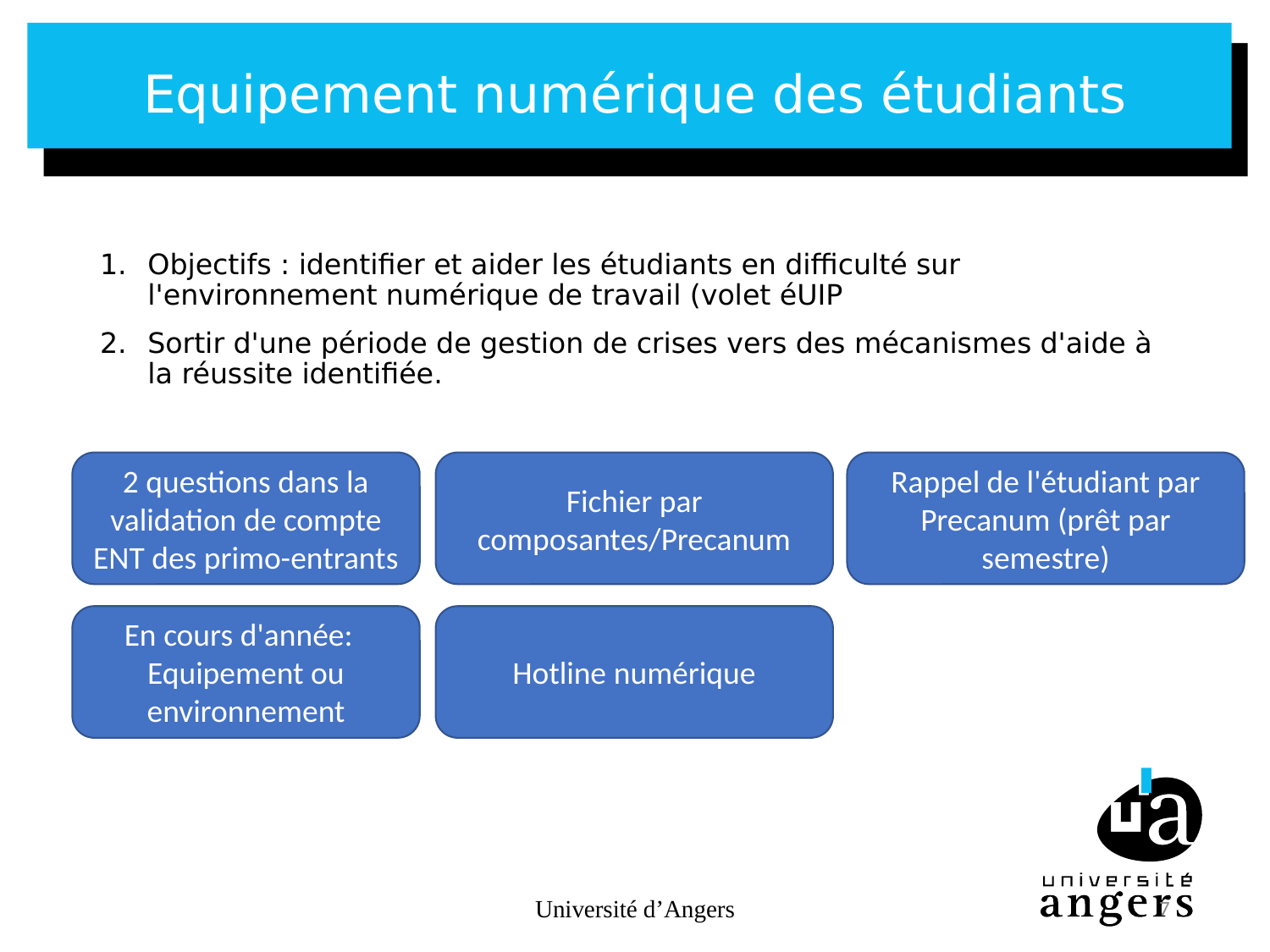

# Equipement numérique des étudiants
Objectifs : identifier et aider les étudiants en difficulté sur l'environnement numérique de travail (volet éUIP
Sortir d'une période de gestion de crises vers des mécanismes d'aide à la réussite identifiée.

Fichier par composantes/Precanum
Rappel de l'étudiant par Precanum (prêt par semestre)
2 questions dans la validation de compte ENT des primo-entrants
Hotline numérique
En cours d'année:   Equipement ou environnement
Université d’Angers
7